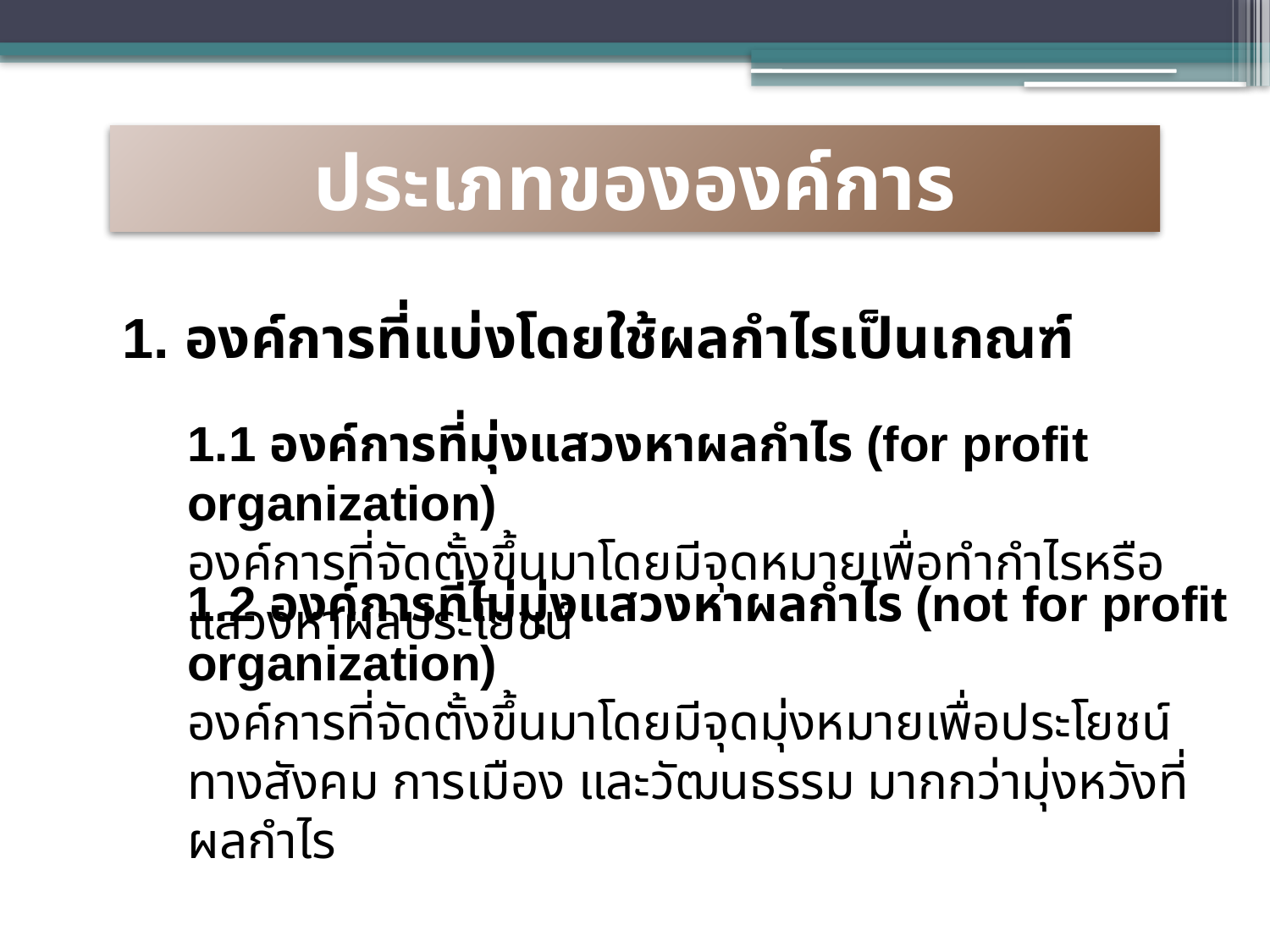

ประเภทขององค์การ
1. องค์การที่แบ่งโดยใช้ผลกำไรเป็นเกณฑ์
1.1 องค์การที่มุ่งแสวงหาผลกำไร (for profit organization)
องค์การที่จัดตั้งขึ้นมาโดยมีจุดหมายเพื่อทำกำไรหรือแสวงหาผลประโยชน์
1.2 องค์การที่ไม่มุ่งแสวงหาผลกำไร (not for profit organization)
องค์การที่จัดตั้งขึ้นมาโดยมีจุดมุ่งหมายเพื่อประโยชน์ทางสังคม การเมือง และวัฒนธรรม มากกว่ามุ่งหวังที่ผลกำไร